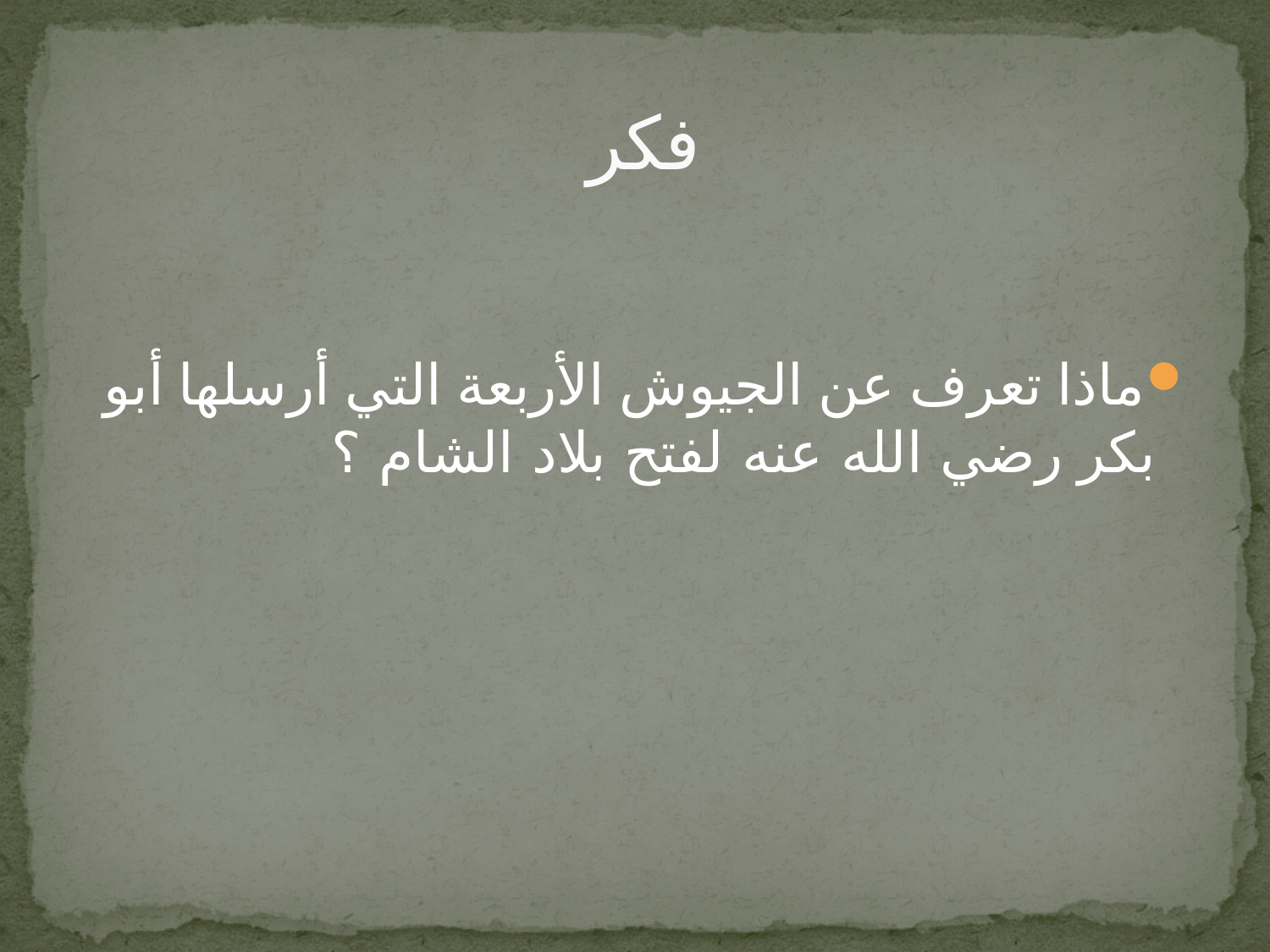

# فكر

ماذا تعرف عن الجيوش الأربعة التي أرسلها أبو بكر رضي الله عنه لفتح بلاد الشام ؟